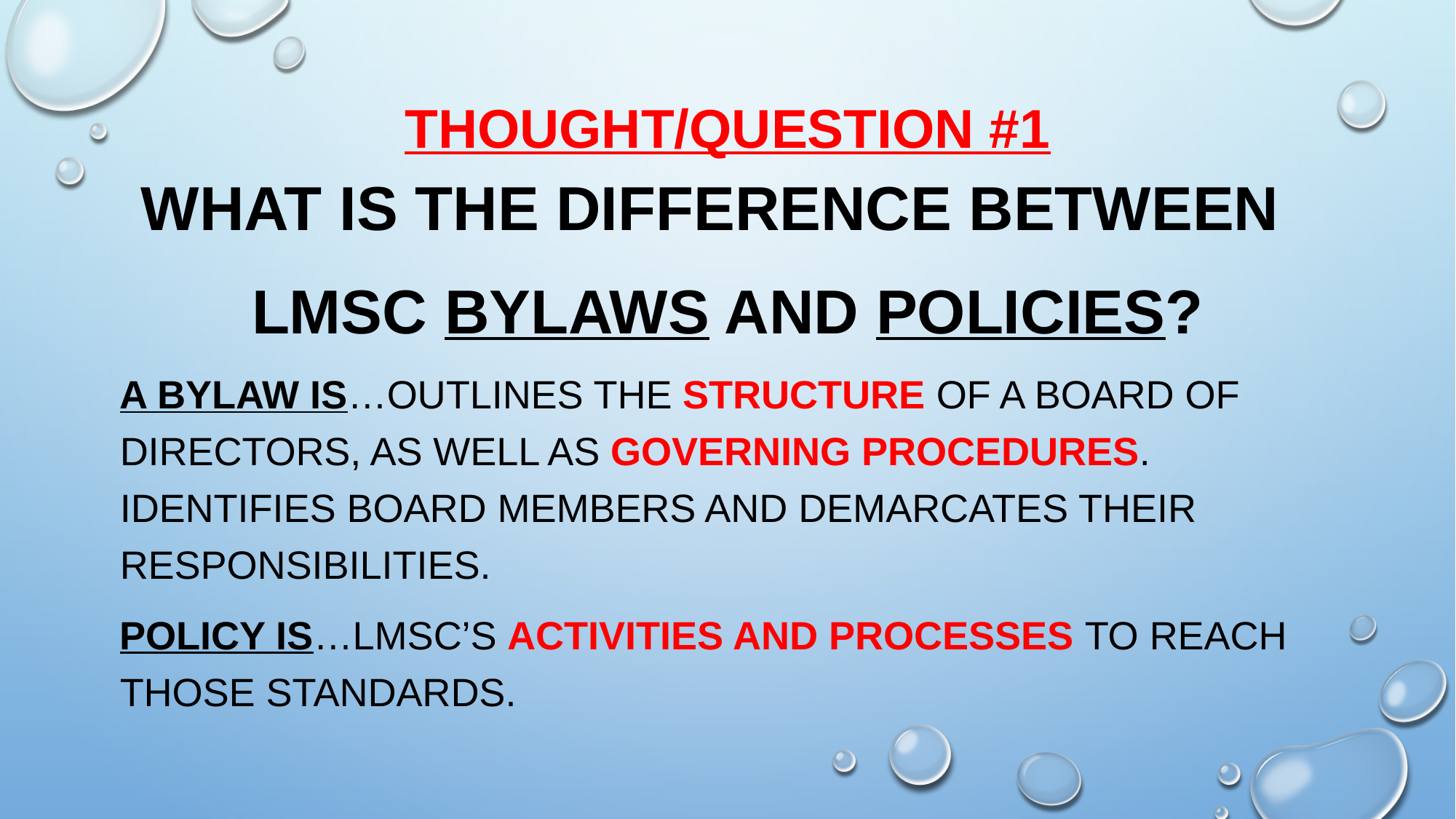

# Thought/Question #1
What is the difference between
LMSC Bylaws and Policies?
A Bylaw is…Outlines the structure of a Board of Directors, as well as governing procedures.  Identifies board members and demarcates their responsibilities.
Policy is…LMSC’s Activities and processes to reach those standards.